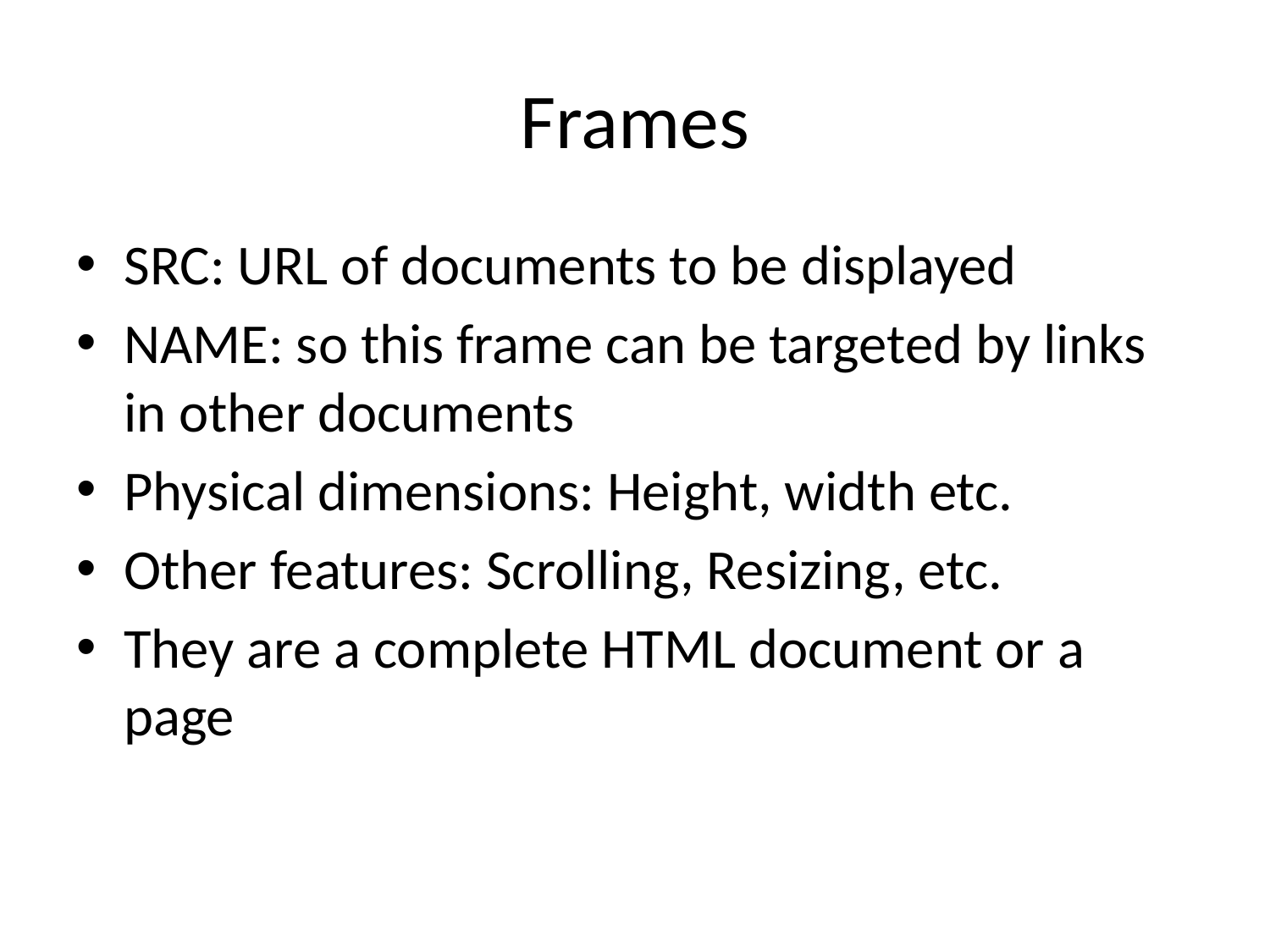

# Frames
SRC: URL of documents to be displayed
NAME: so this frame can be targeted by links in other documents
Physical dimensions: Height, width etc.
Other features: Scrolling, Resizing, etc.
They are a complete HTML document or a page